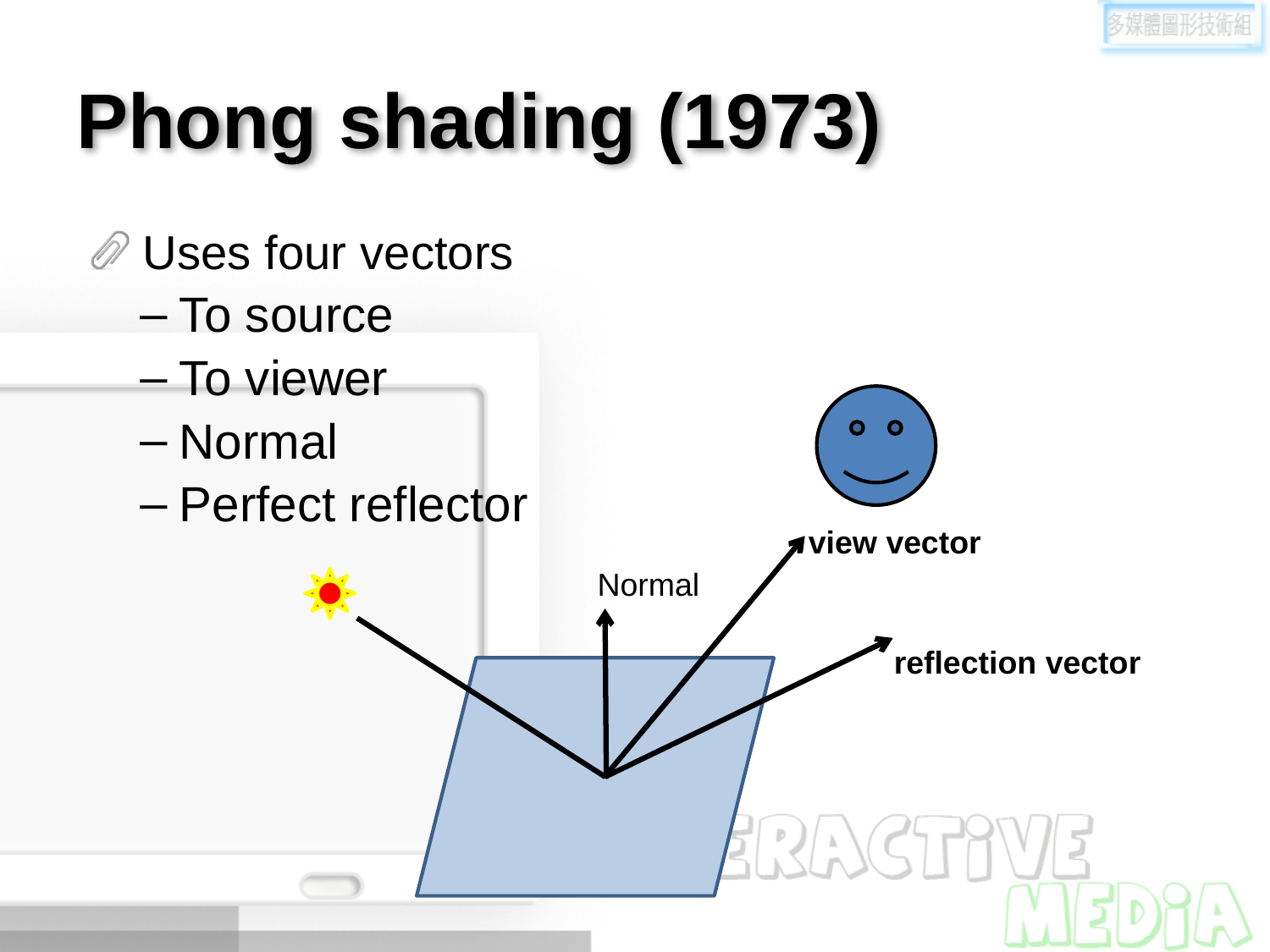

# Phong shading (1973)
Uses four vectors
To source
To viewer
Normal
Perfect reflector

view vector
Normal

reflection vector